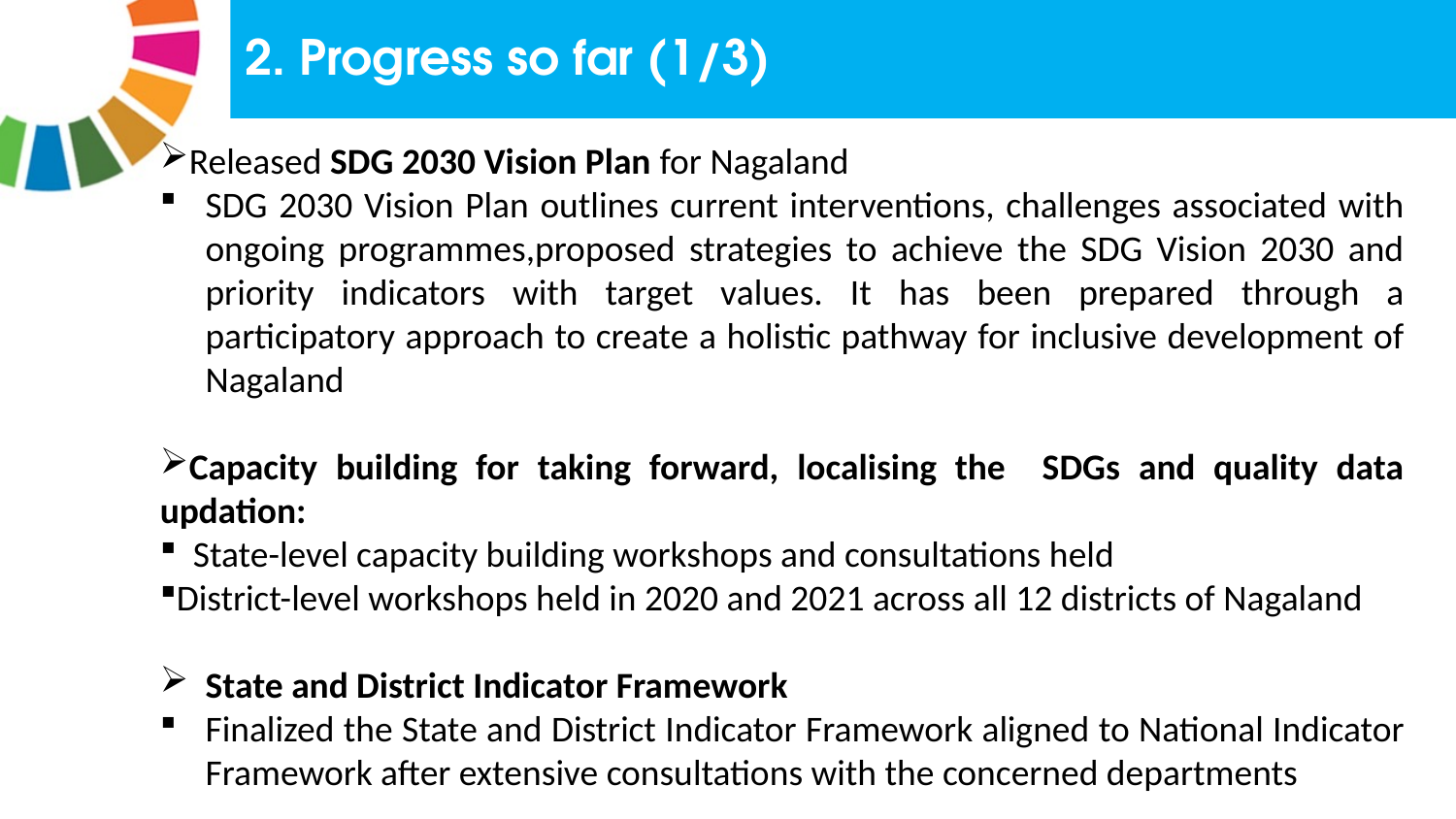

2. Progress so far (1/3)
Released SDG 2030 Vision Plan for Nagaland
SDG 2030 Vision Plan outlines current interventions, challenges associated with ongoing programmes,proposed strategies to achieve the SDG Vision 2030 and priority indicators with target values. It has been prepared through a participatory approach to create a holistic pathway for inclusive development of Nagaland

Capacity building for taking forward, localising the  SDGs and quality data updation:
  State-level capacity building workshops and consultations held
District-level workshops held in 2020 and 2021 across all 12 districts of Nagaland

State and District Indicator Framework
Finalized the State and District Indicator Framework aligned to National Indicator Framework after extensive consultations with the concerned departments